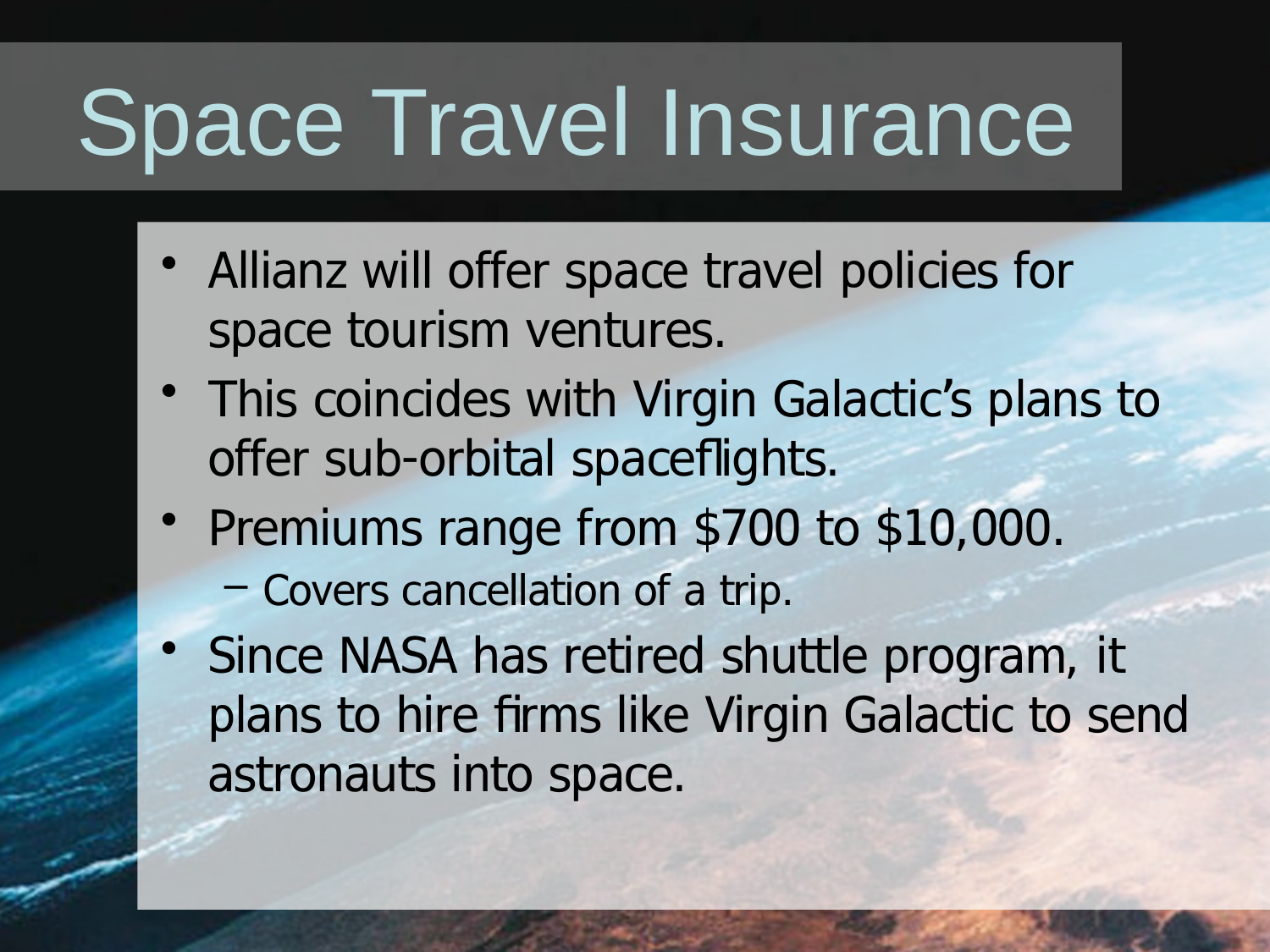

# Space Travel Insurance
Allianz will offer space travel policies for space tourism ventures.
This coincides with Virgin Galactic’s plans to offer sub-orbital spaceflights.
Premiums range from $700 to $10,000.
Covers cancellation of a trip.
Since NASA has retired shuttle program, it plans to hire firms like Virgin Galactic to send astronauts into space.